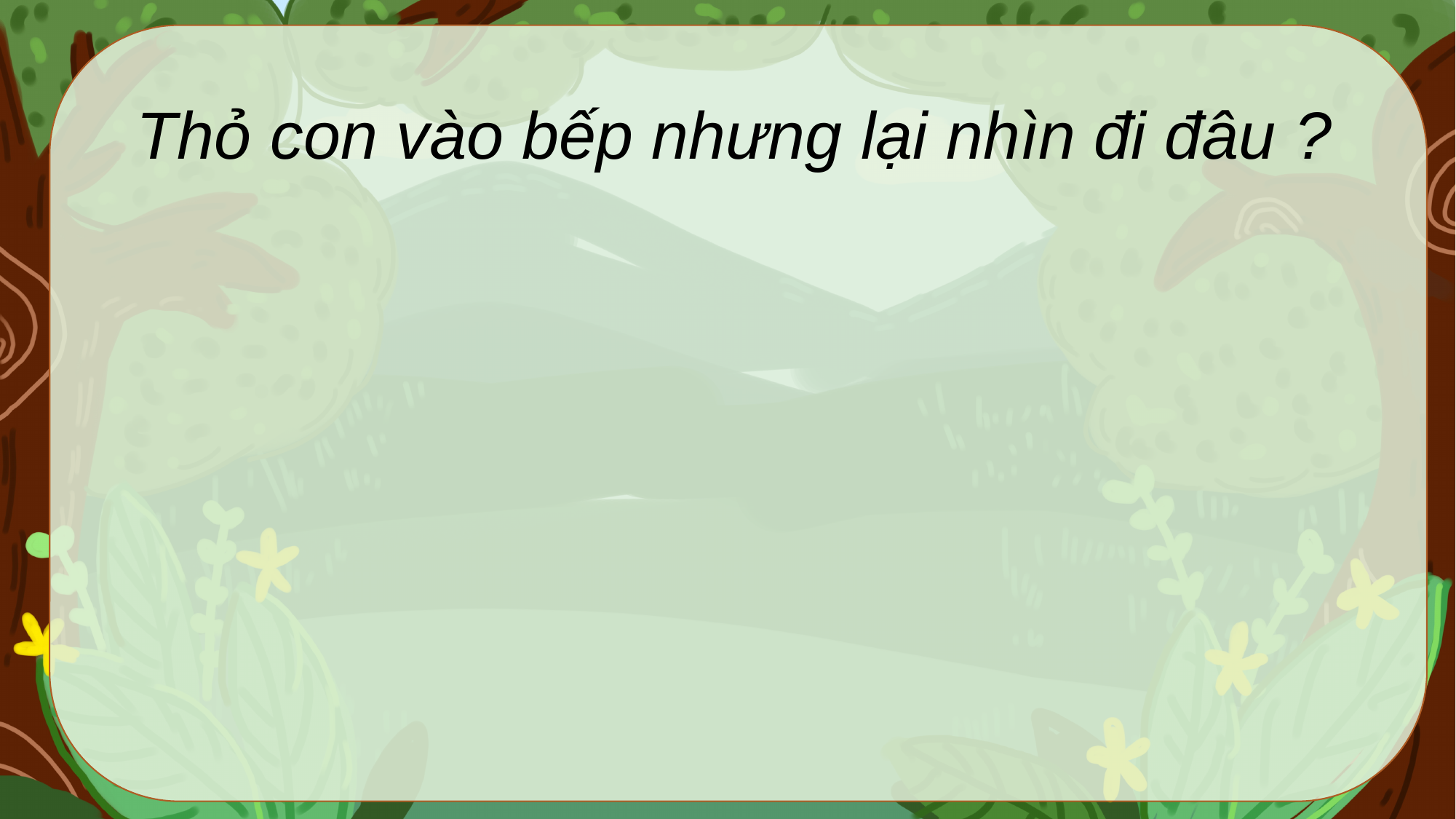

Thỏ con vào bếp nhưng lại nhìn đi đâu ?